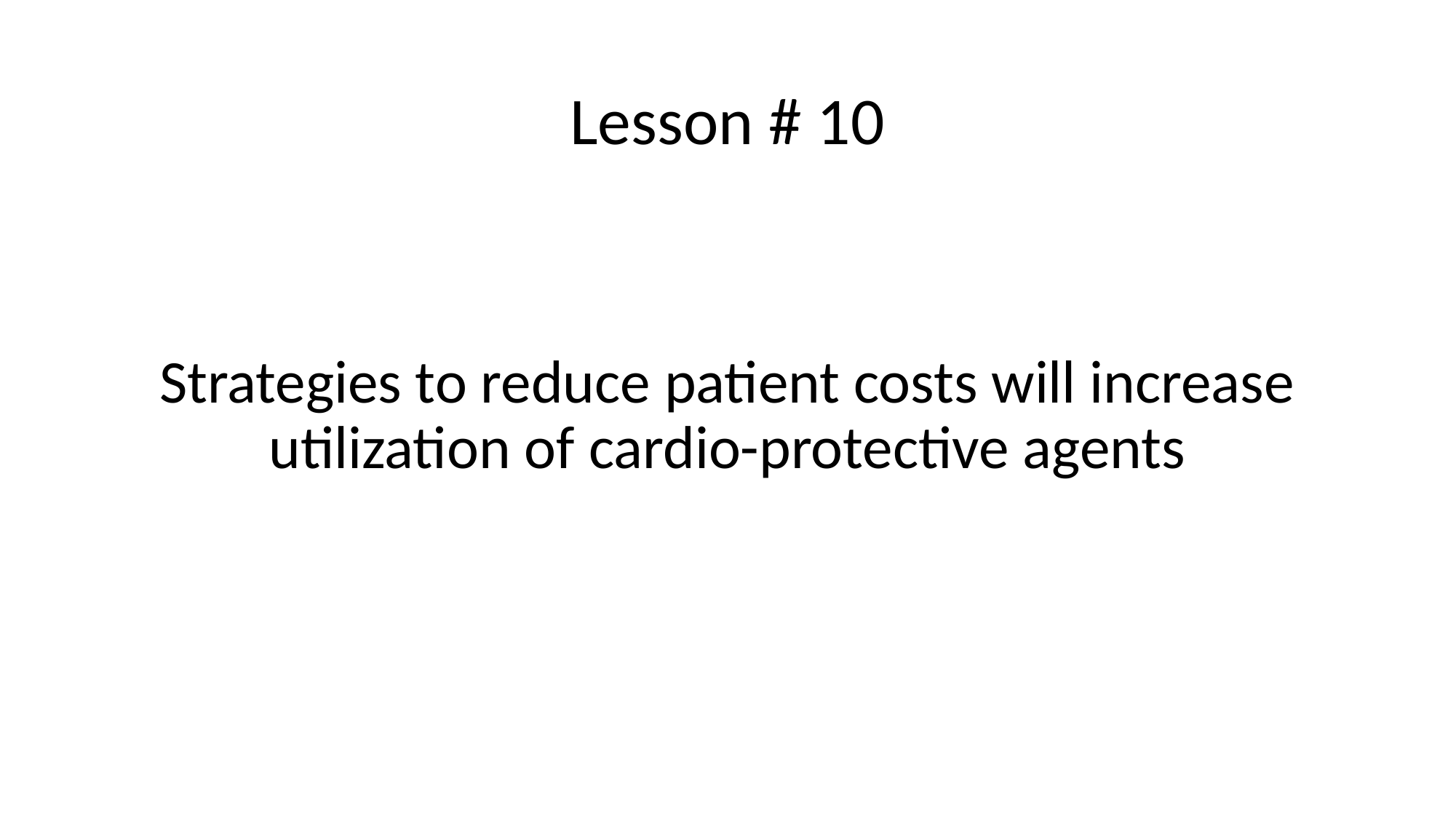

# Lesson # 10

Strategies to reduce patient costs will increase utilization of cardio-protective agents